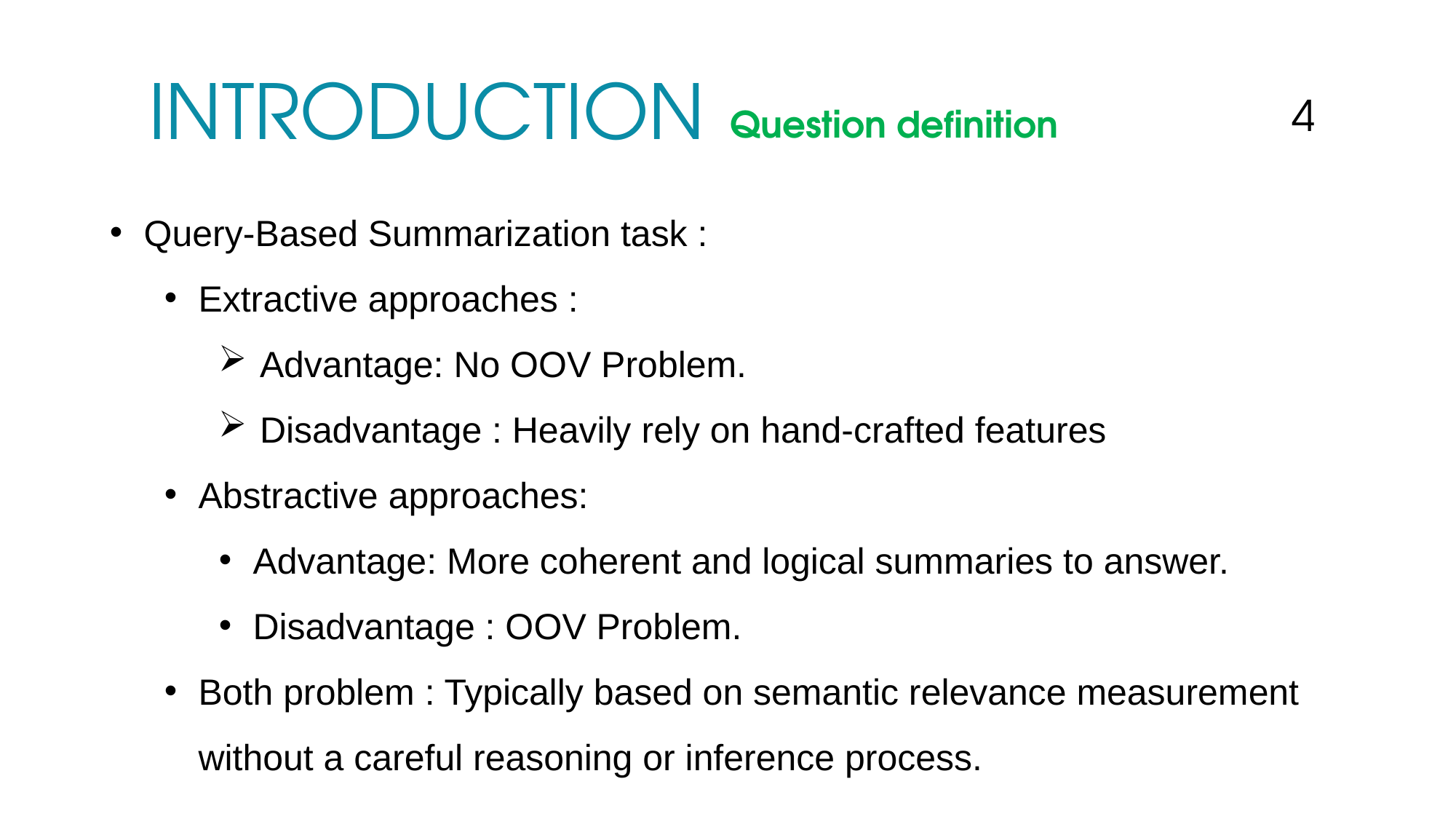

4
Introduction
Question definition
Query-Based Summarization task :
Extractive approaches :
Advantage: No OOV Problem.
Disadvantage : Heavily rely on hand-crafted features
Abstractive approaches:
Advantage: More coherent and logical summaries to answer.
Disadvantage : OOV Problem.
Both problem : Typically based on semantic relevance measurement without a careful reasoning or inference process.